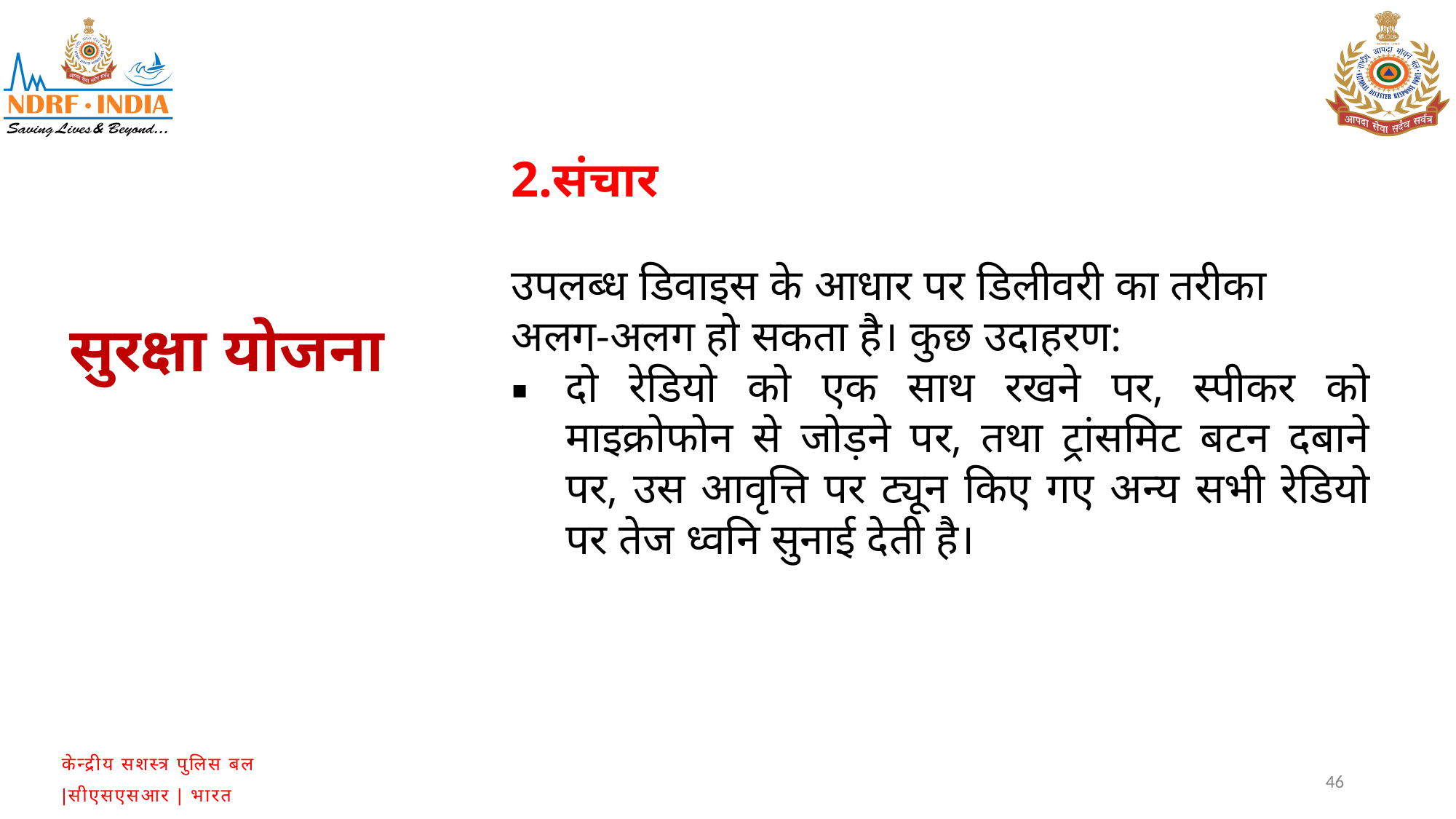

2.संचार

उपलब्ध डिवाइस के आधार पर डिलीवरी का तरीका अलग-अलग हो सकता है। कुछ उदाहरण:
दो रेडियो को एक साथ रखने पर, स्पीकर को माइक्रोफोन से जोड़ने पर, तथा ट्रांसमिट बटन दबाने पर, उस आवृत्ति पर ट्यून किए गए अन्य सभी रेडियो पर तेज ध्वनि सुनाई देती है।

सुरक्षा योजना
46